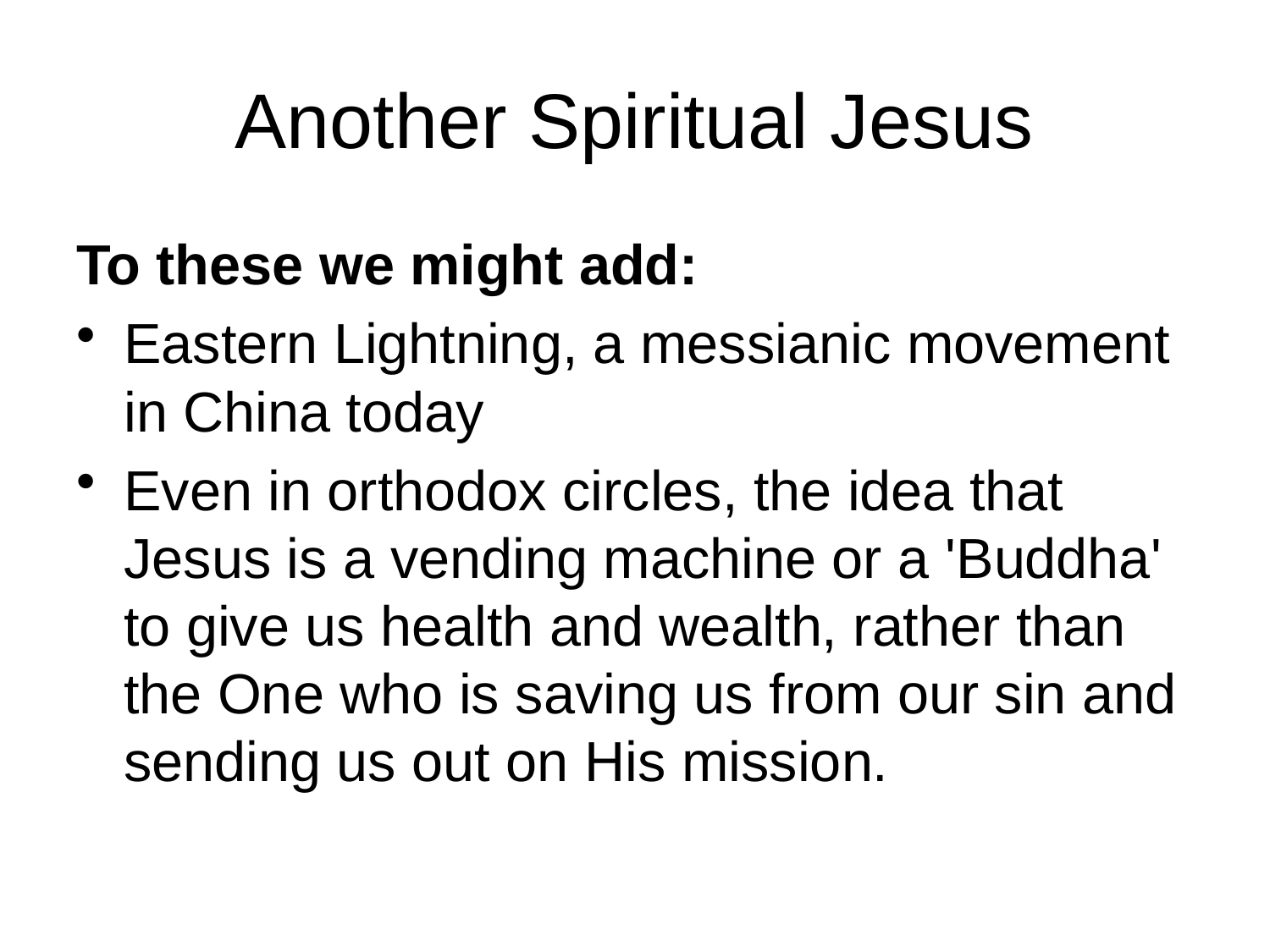

# Another Spiritual Jesus
To these we might add:
Eastern Lightning, a messianic movement in China today
Even in orthodox circles, the idea that Jesus is a vending machine or a 'Buddha' to give us health and wealth, rather than the One who is saving us from our sin and sending us out on His mission.